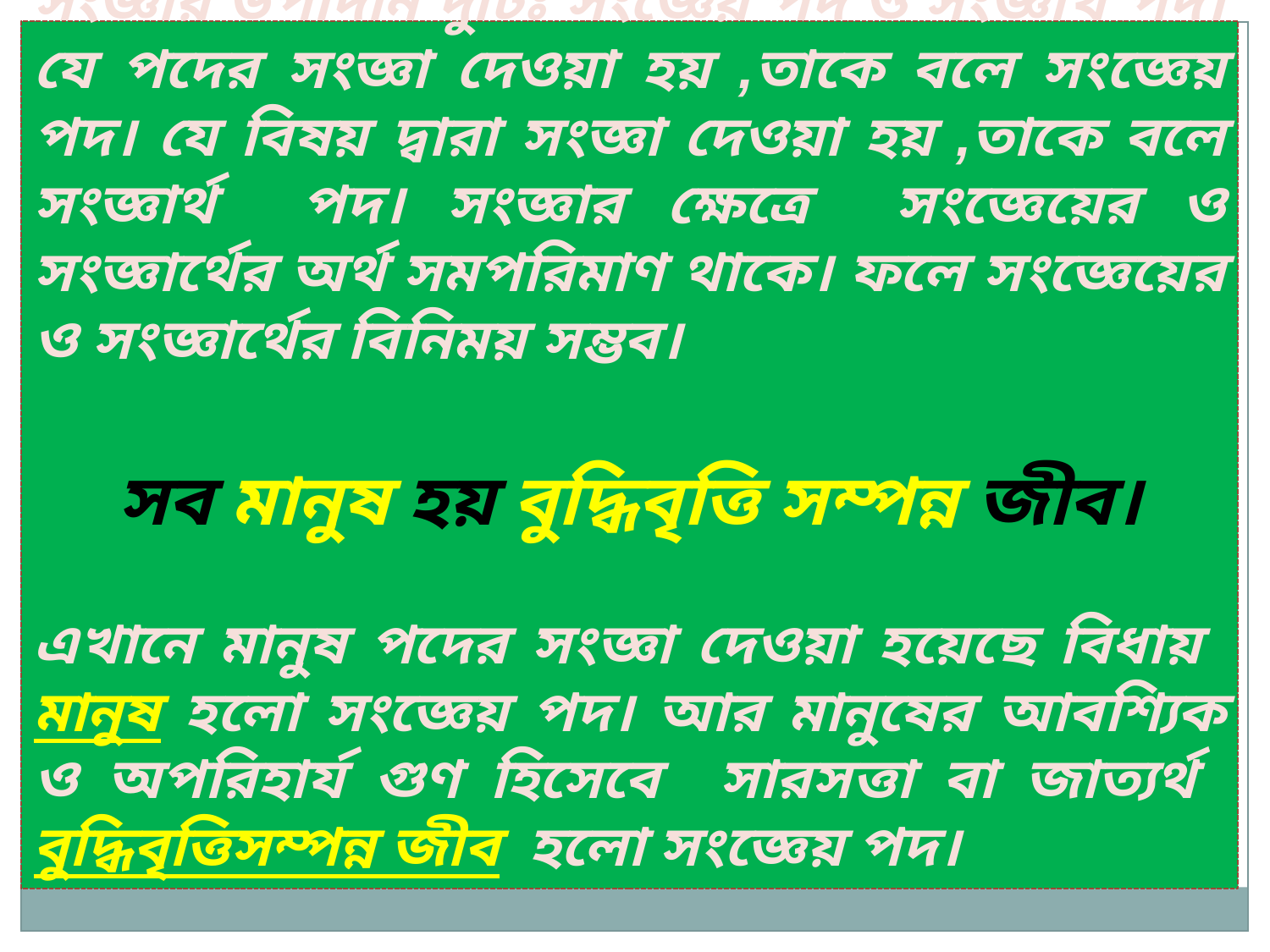

সংজ্ঞার উপাদান দুটিঃ সংজ্ঞেয় পদ ও সংজ্ঞার্থ পদ। যে পদের সংজ্ঞা দেওয়া হয় ,তাকে বলে সংজ্ঞেয় পদ। যে বিষয় দ্বারা সংজ্ঞা দেওয়া হয় ,তাকে বলে সংজ্ঞার্থ  পদ। সংজ্ঞার ক্ষেত্রে  সংজ্ঞেয়ের ও সংজ্ঞার্থের অর্থ সমপরিমাণ থাকে। ফলে সংজ্ঞেয়ের ও সংজ্ঞার্থের বিনিময় সম্ভব।

সব মানুষ হয় বুদ্ধিবৃত্তি সম্পন্ন জীব।

এখানে মানুষ পদের সংজ্ঞা দেওয়া হয়েছে বিধায়  মানুষ হলো সংজ্ঞেয় পদ। আর মানুষের আবশ্যিক ও অপরিহার্য গুণ হিসেবে  সারসত্তা বা জাত্যর্থ  বুদ্ধিবৃত্তিসম্পন্ন জীব  হলো সংজ্ঞেয় পদ।